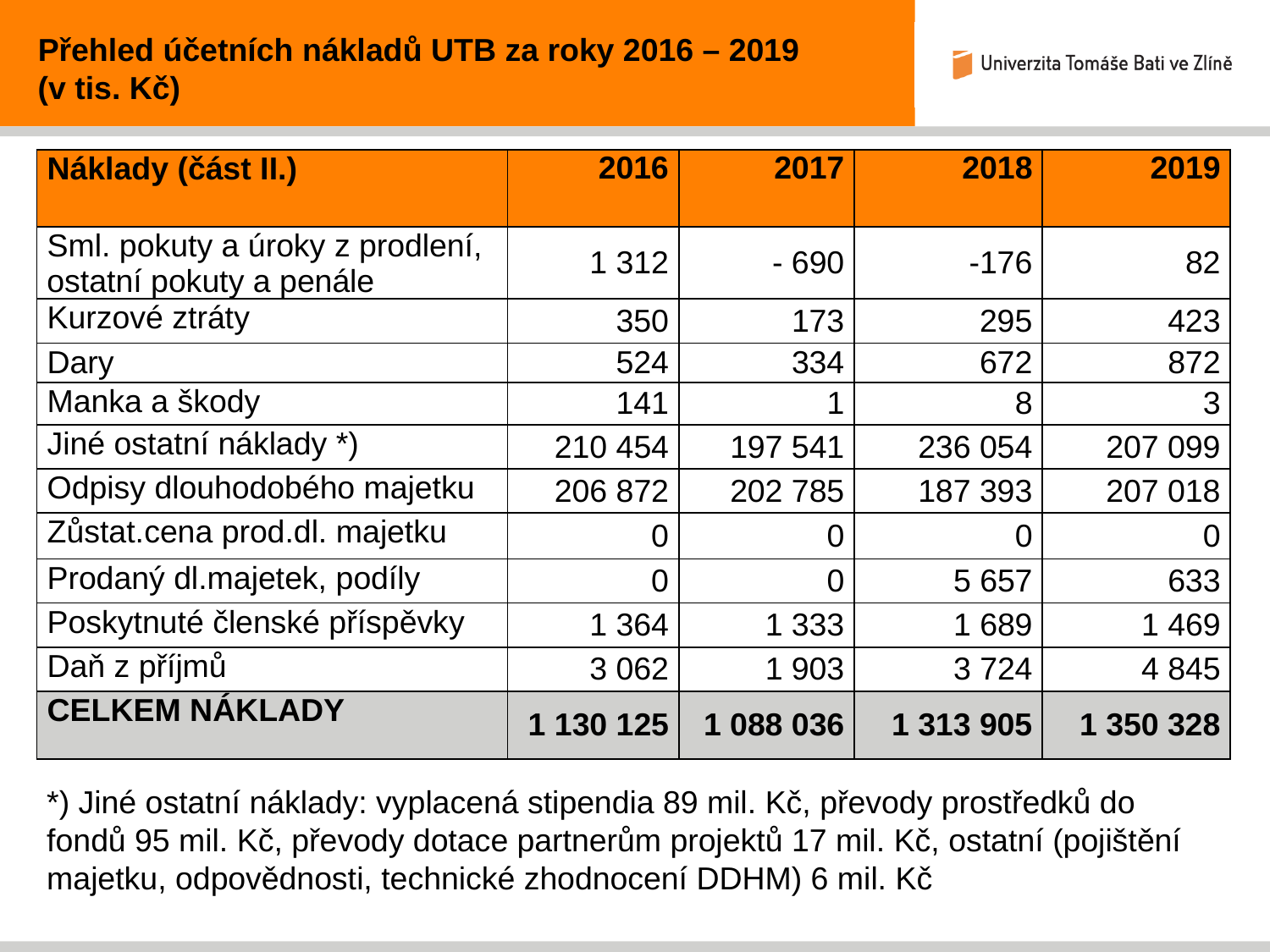

Přehled účetních nákladů UTB za roky 2016 – 2019
(v tis. Kč)
| Náklady (část II.) | 2016 | 2017 | 2018 | 2019 |
| --- | --- | --- | --- | --- |
| Sml. pokuty a úroky z prodlení, ostatní pokuty a penále | 1 312 | - 690 | -176 | 82 |
| Kurzové ztráty | 350 | 173 | 295 | 423 |
| Dary | 524 | 334 | 672 | 872 |
| Manka a škody | 141 | 1 | 8 | 3 |
| Jiné ostatní náklady \*) | 210 454 | 197 541 | 236 054 | 207 099 |
| Odpisy dlouhodobého majetku | 206 872 | 202 785 | 187 393 | 207 018 |
| Zůstat.cena prod.dl. majetku | 0 | 0 | 0 | 0 |
| Prodaný dl.majetek, podíly | 0 | 0 | 5 657 | 633 |
| Poskytnuté členské příspěvky | 1 364 | 1 333 | 1 689 | 1 469 |
| Daň z příjmů | 3 062 | 1 903 | 3 724 | 4 845 |
| CELKEM NÁKLADY | 1 130 125 | 1 088 036 | 1 313 905 | 1 350 328 |
*) Jiné ostatní náklady: vyplacená stipendia 89 mil. Kč, převody prostředků do fondů 95 mil. Kč, převody dotace partnerům projektů 17 mil. Kč, ostatní (pojištění majetku, odpovědnosti, technické zhodnocení DDHM) 6 mil. Kč